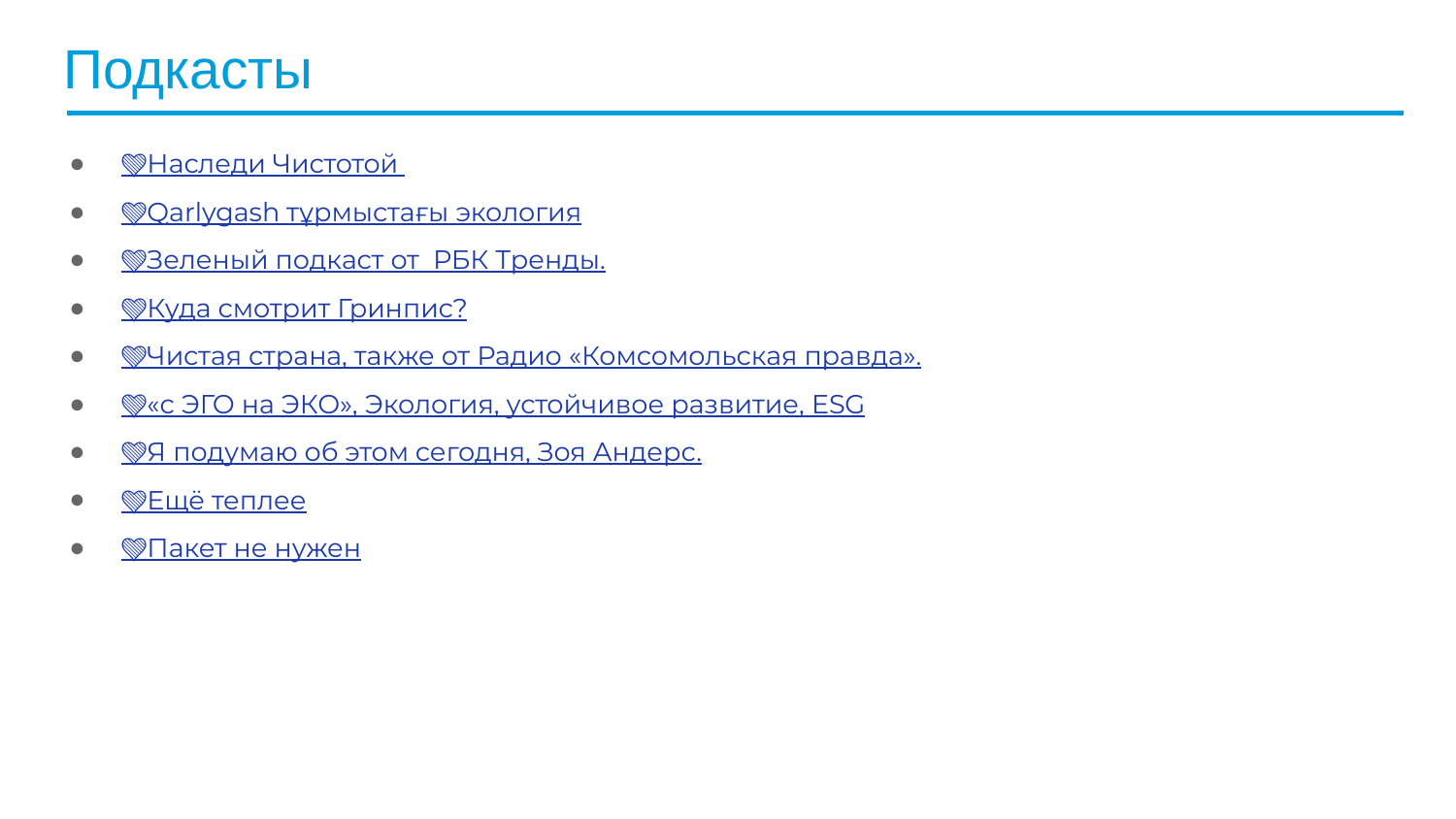

# Подкасты
💚Наследи Чистотой
💚Qarlygash тұрмыстағы экология
💚Зеленый подкаст от  РБК Тренды.
💚Куда смотрит Гринпис?
💚Чистая страна, также от Радио «Комсомольская правда».
💚«с ЭГО на ЭКО», Экология, устойчивое развитие, ESG
💚Я подумаю об этом сегодня, Зоя Андерс.
💚Ещё теплее
💚Пакет не нужен